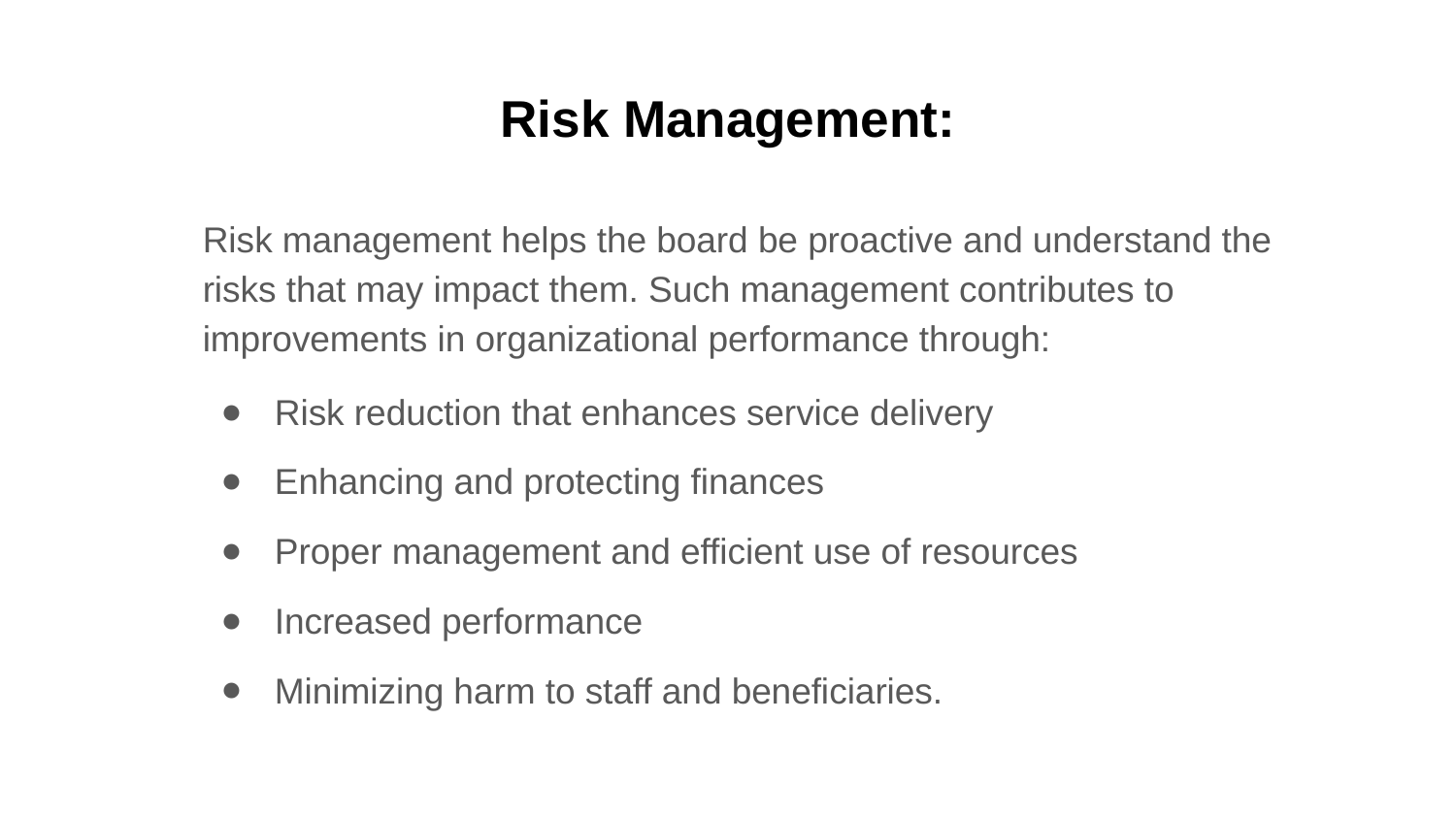

# Risk Management:
Risk management helps the board be proactive and understand the risks that may impact them. Such management contributes to improvements in organizational performance through:
Risk reduction that enhances service delivery
Enhancing and protecting finances
Proper management and efficient use of resources
Increased performance
Minimizing harm to staff and beneficiaries.